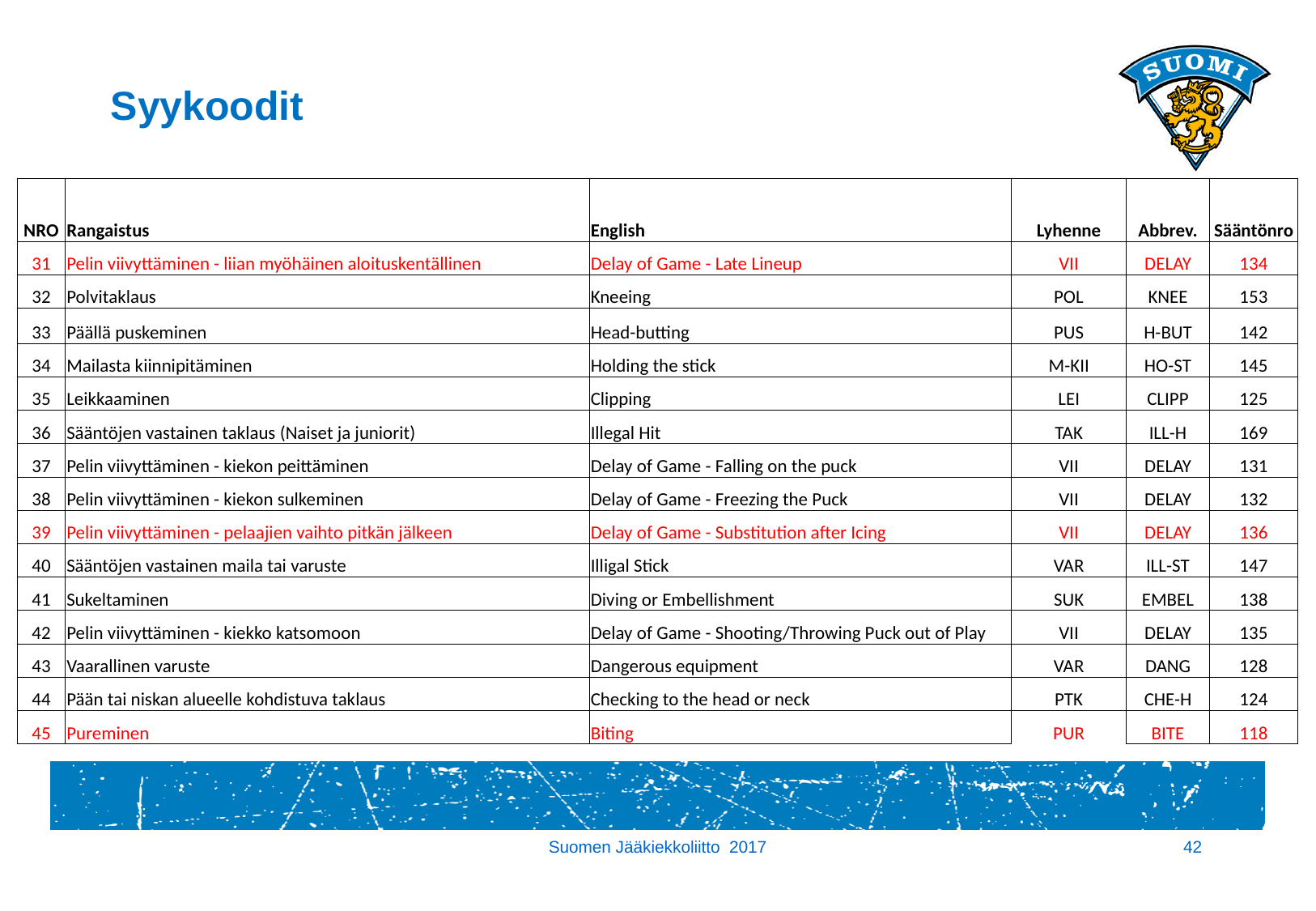

# Syykoodit
| NRO | Rangaistus | English | Lyhenne | Abbrev. | Sääntönro |
| --- | --- | --- | --- | --- | --- |
| 31 | Pelin viivyttäminen - liian myöhäinen aloituskentällinen | Delay of Game - Late Lineup | VII | DELAY | 134 |
| 32 | Polvitaklaus | Kneeing | POL | KNEE | 153 |
| 33 | Päällä puskeminen | Head-butting | PUS | H-BUT | 142 |
| 34 | Mailasta kiinnipitäminen | Holding the stick | M-KII | HO-ST | 145 |
| 35 | Leikkaaminen | Clipping | LEI | CLIPP | 125 |
| 36 | Sääntöjen vastainen taklaus (Naiset ja juniorit) | Illegal Hit | TAK | ILL-H | 169 |
| 37 | Pelin viivyttäminen - kiekon peittäminen | Delay of Game - Falling on the puck | VII | DELAY | 131 |
| 38 | Pelin viivyttäminen - kiekon sulkeminen | Delay of Game - Freezing the Puck | VII | DELAY | 132 |
| 39 | Pelin viivyttäminen - pelaajien vaihto pitkän jälkeen | Delay of Game - Substitution after Icing | VII | DELAY | 136 |
| 40 | Sääntöjen vastainen maila tai varuste | Illigal Stick | VAR | ILL-ST | 147 |
| 41 | Sukeltaminen | Diving or Embellishment | SUK | EMBEL | 138 |
| 42 | Pelin viivyttäminen - kiekko katsomoon | Delay of Game - Shooting/Throwing Puck out of Play | VII | DELAY | 135 |
| 43 | Vaarallinen varuste | Dangerous equipment | VAR | DANG | 128 |
| 44 | Pään tai niskan alueelle kohdistuva taklaus | Checking to the head or neck | PTK | CHE-H | 124 |
| 45 | Pureminen | Biting | PUR | BITE | 118 |
Suomen Jääkiekkoliitto  2017
42